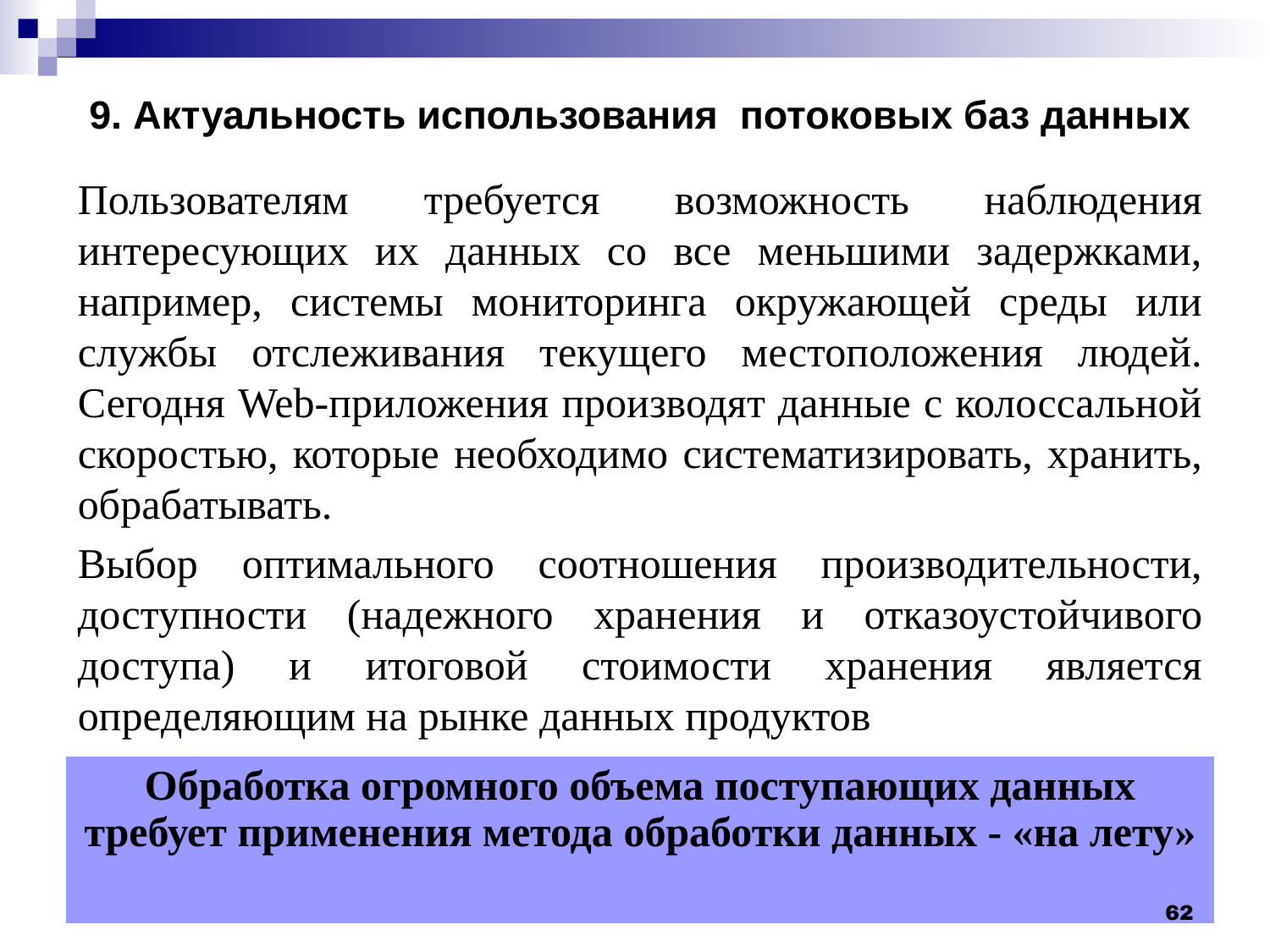

# 9. Актуальность использования  потоковых баз данных
Пользователям требуется возможность наблюдения интересующих их данных со все меньшими задержками, например, системы мониторинга окружающей среды или службы отслеживания текущего местоположения людей. Сегодня Web-приложения производят данные с колоссальной скоростью, которые необходимо систематизировать, хранить, обрабатывать.
Выбор оптимального соотношения производительности, доступности (надежного хранения и отказоустойчивого доступа) и итоговой стоимости хранения является определяющим на рынке данных продуктов

| Обработка огромного объема поступающих данных требует применения метода обработки данных - «на лету» |
| --- |
62